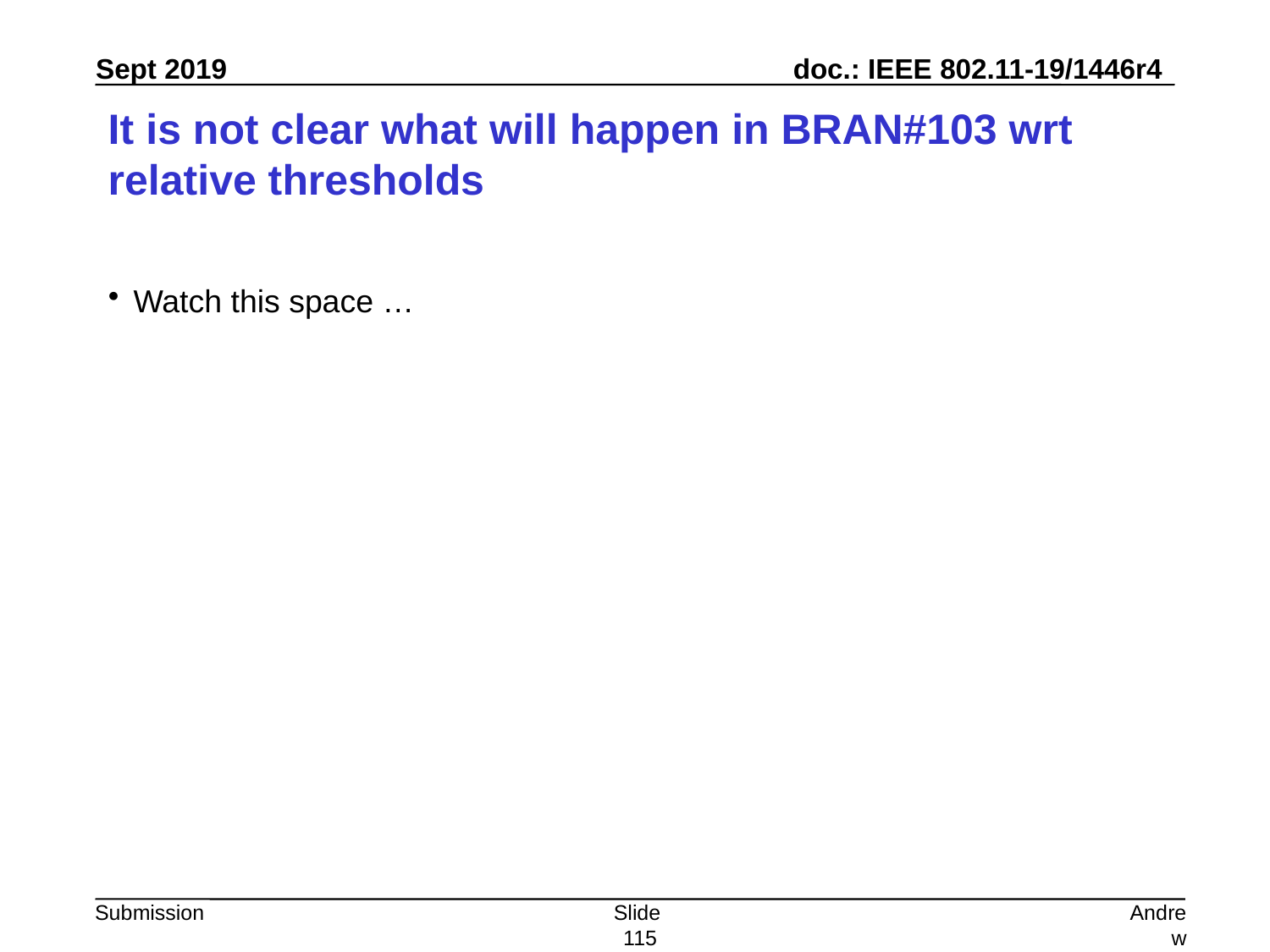

# It is not clear what will happen in BRAN#103 wrt relative thresholds
Watch this space …
Slide 115
Andrew Myles, Cisco